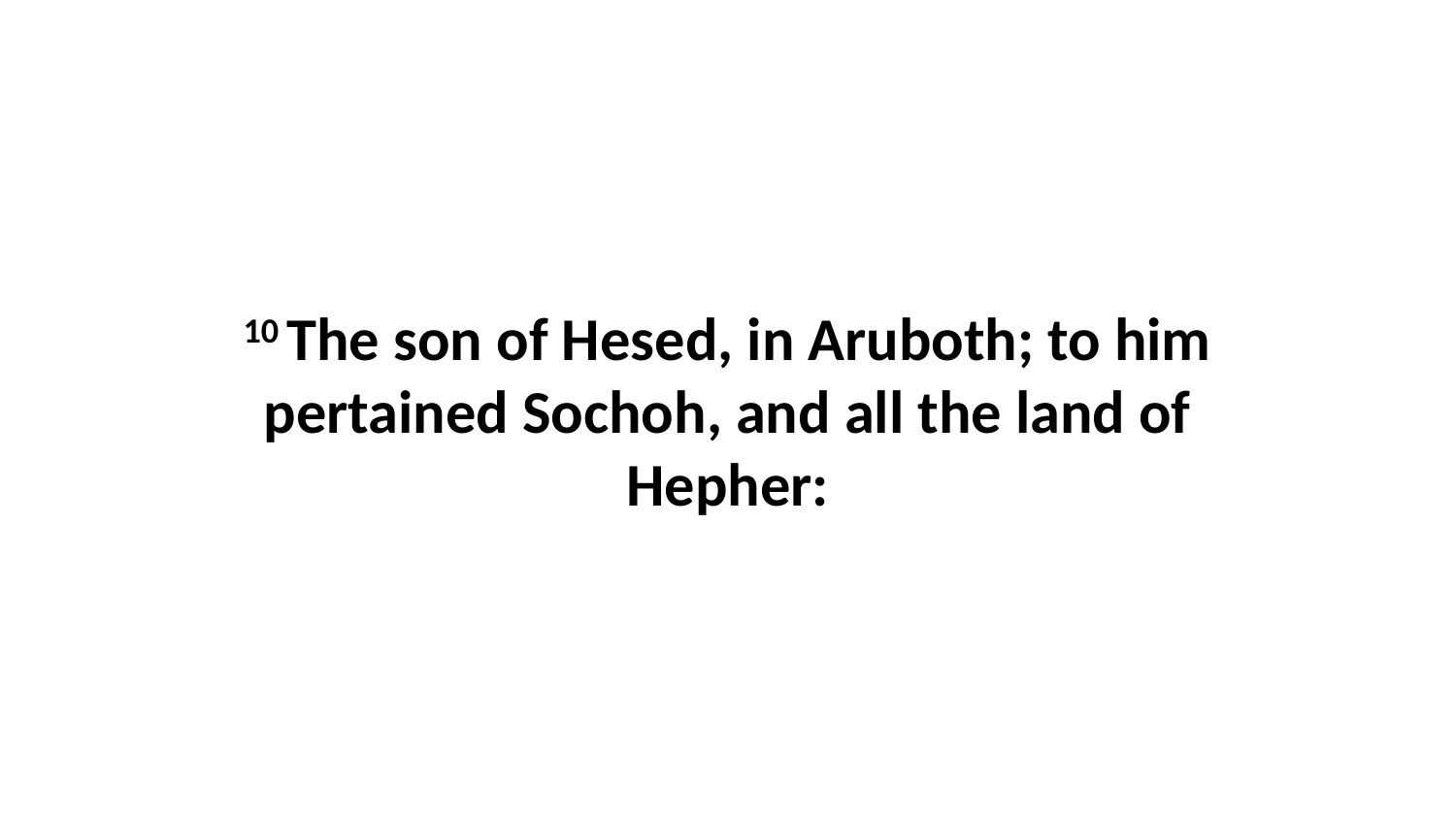

10 The son of Hesed, in Aruboth; to him pertained Sochoh, and all the land of Hepher: